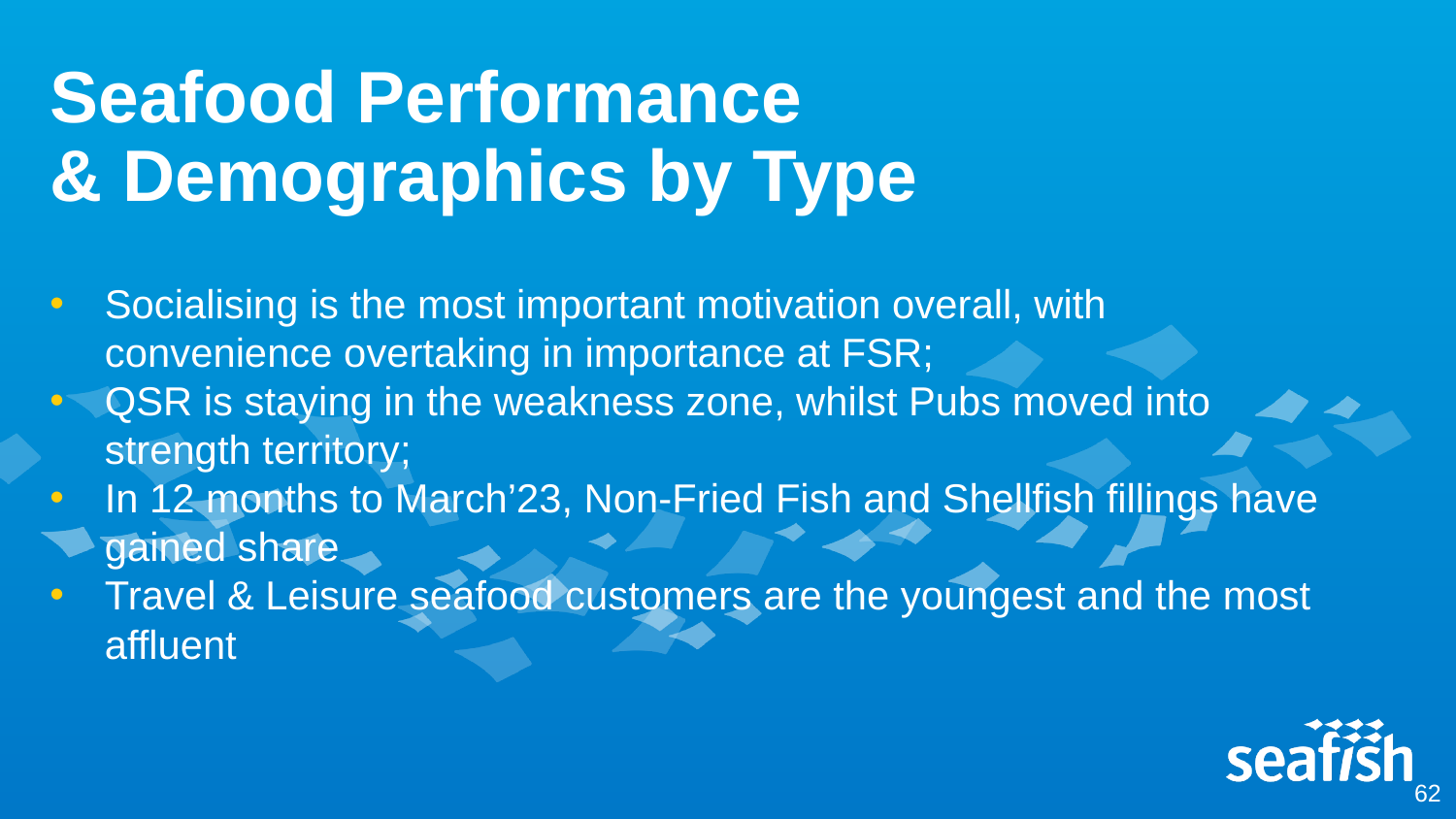

Seafood Performance
& Demographics by Type
Socialising is the most important motivation overall, with convenience overtaking in importance at FSR;
QSR is staying in the weakness zone, whilst Pubs moved into strength territory;
In 12 months to March’23, Non-Fried Fish and Shellfish fillings have gained share
Travel & Leisure seafood customers are the youngest and the most affluent
62